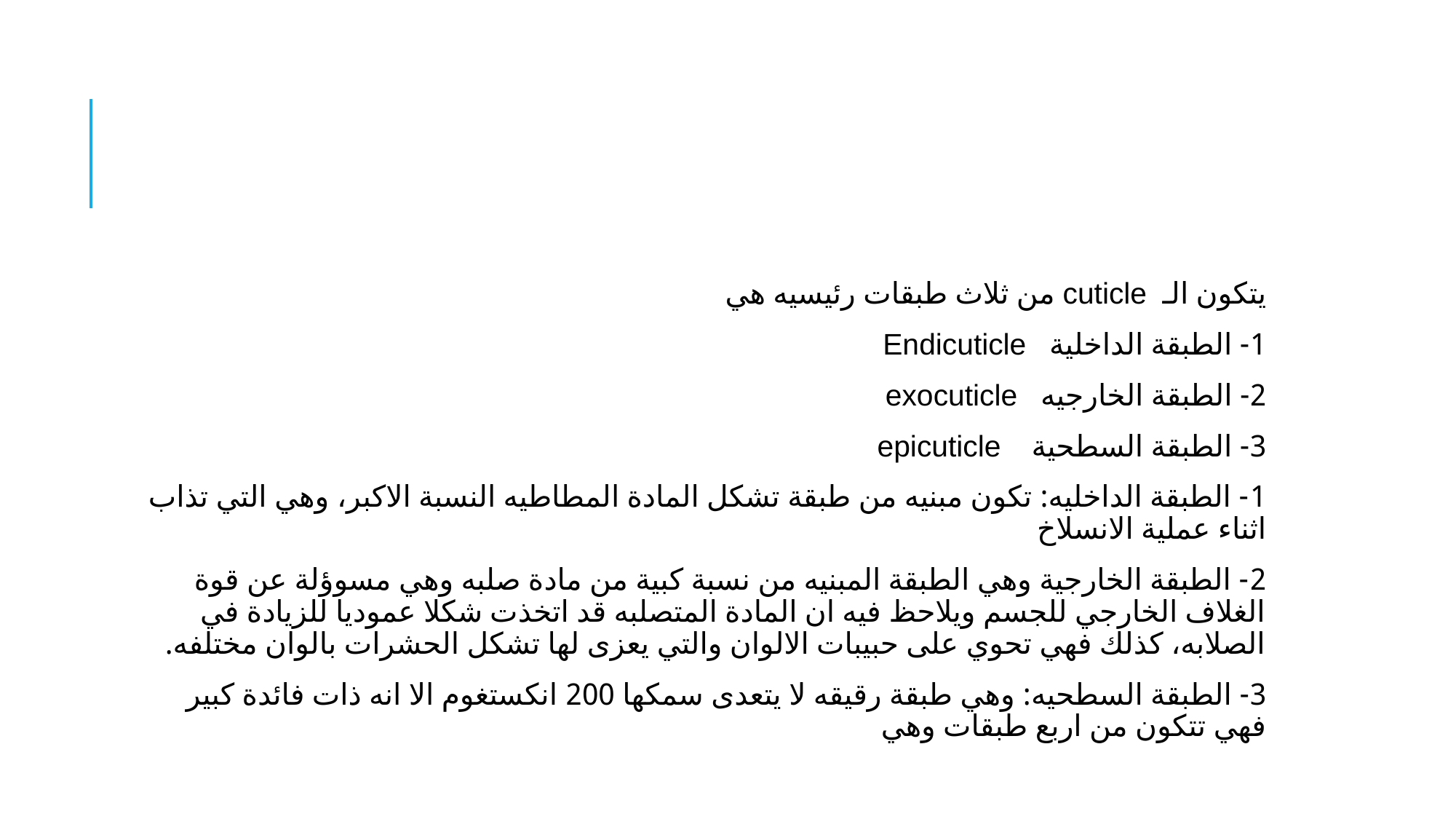

#
يتكون الـ  cuticle من ثلاث طبقات رئيسيه هي
1- الطبقة الداخلية   Endicuticle
2- الطبقة الخارجيه   exocuticle
3- الطبقة السطحية    epicuticle
1- الطبقة الداخليه: تكون مبنيه من طبقة تشكل المادة المطاطيه النسبة الاكبر، وهي التي تذاب اثناء عملية الانسلاخ
2- الطبقة الخارجية وهي الطبقة المبنيه من نسبة كبية من مادة صلبه وهي مسوؤلة عن قوة الغلاف الخارجي للجسم ويلاحظ فيه ان المادة المتصلبه قد اتخذت شكلا عموديا للزيادة في الصلابه، كذلك فهي تحوي على حبيبات الالوان والتي يعزى لها تشكل الحشرات بالوان مختلفه.
3- الطبقة السطحيه: وهي طبقة رقيقه لا يتعدى سمكها 200 انكستغوم الا انه ذات فائدة كبير فهي تتكون من اربع طبقات وهي